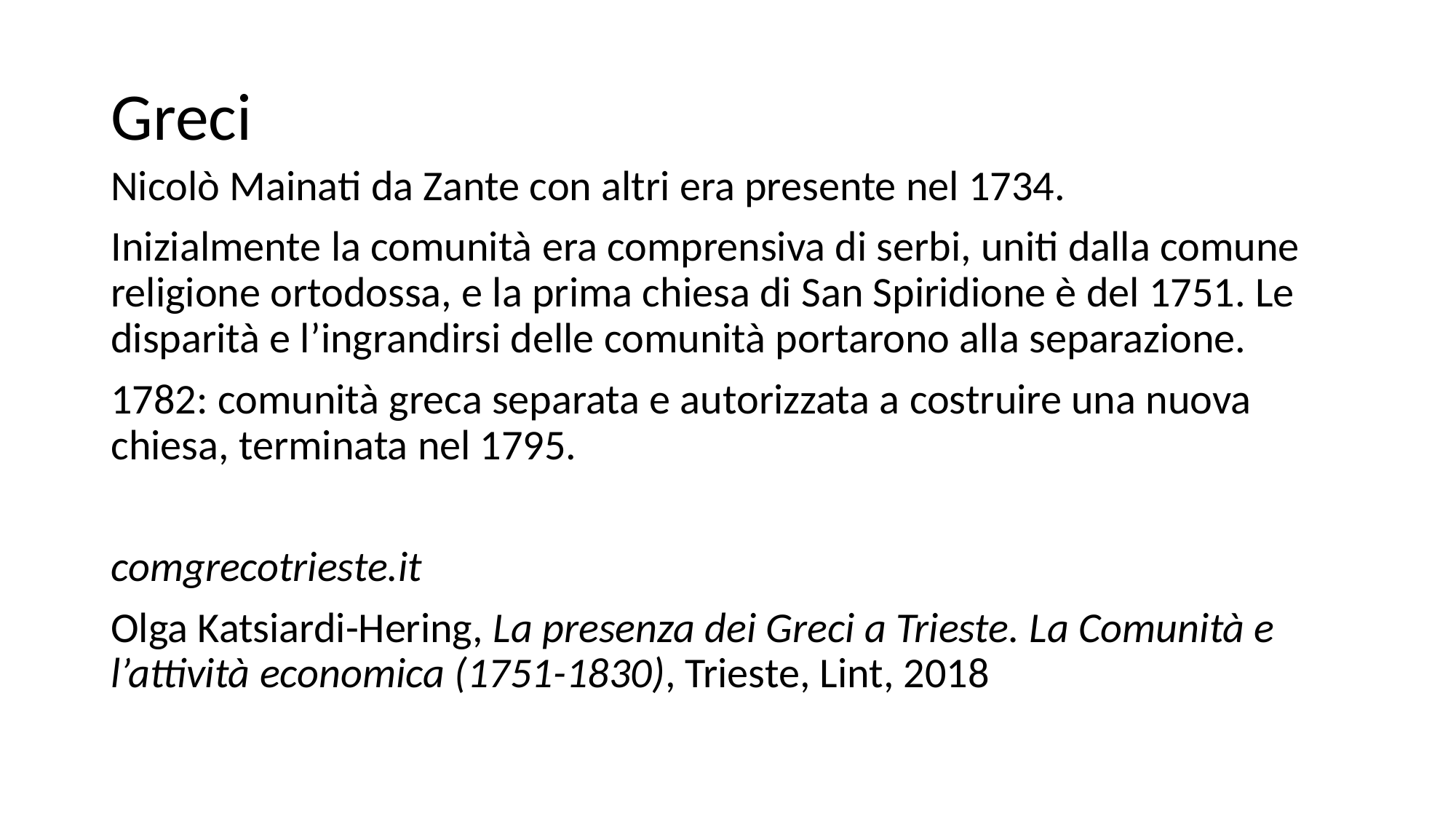

# Greci
Nicolò Mainati da Zante con altri era presente nel 1734.
Inizialmente la comunità era comprensiva di serbi, uniti dalla comune religione ortodossa, e la prima chiesa di San Spiridione è del 1751. Le disparità e l’ingrandirsi delle comunità portarono alla separazione.
1782: comunità greca separata e autorizzata a costruire una nuova chiesa, terminata nel 1795.

comgrecotrieste.it
Olga Katsiardi-Hering, La presenza dei Greci a Trieste. La Comunità e l’attività economica (1751-1830), Trieste, Lint, 2018